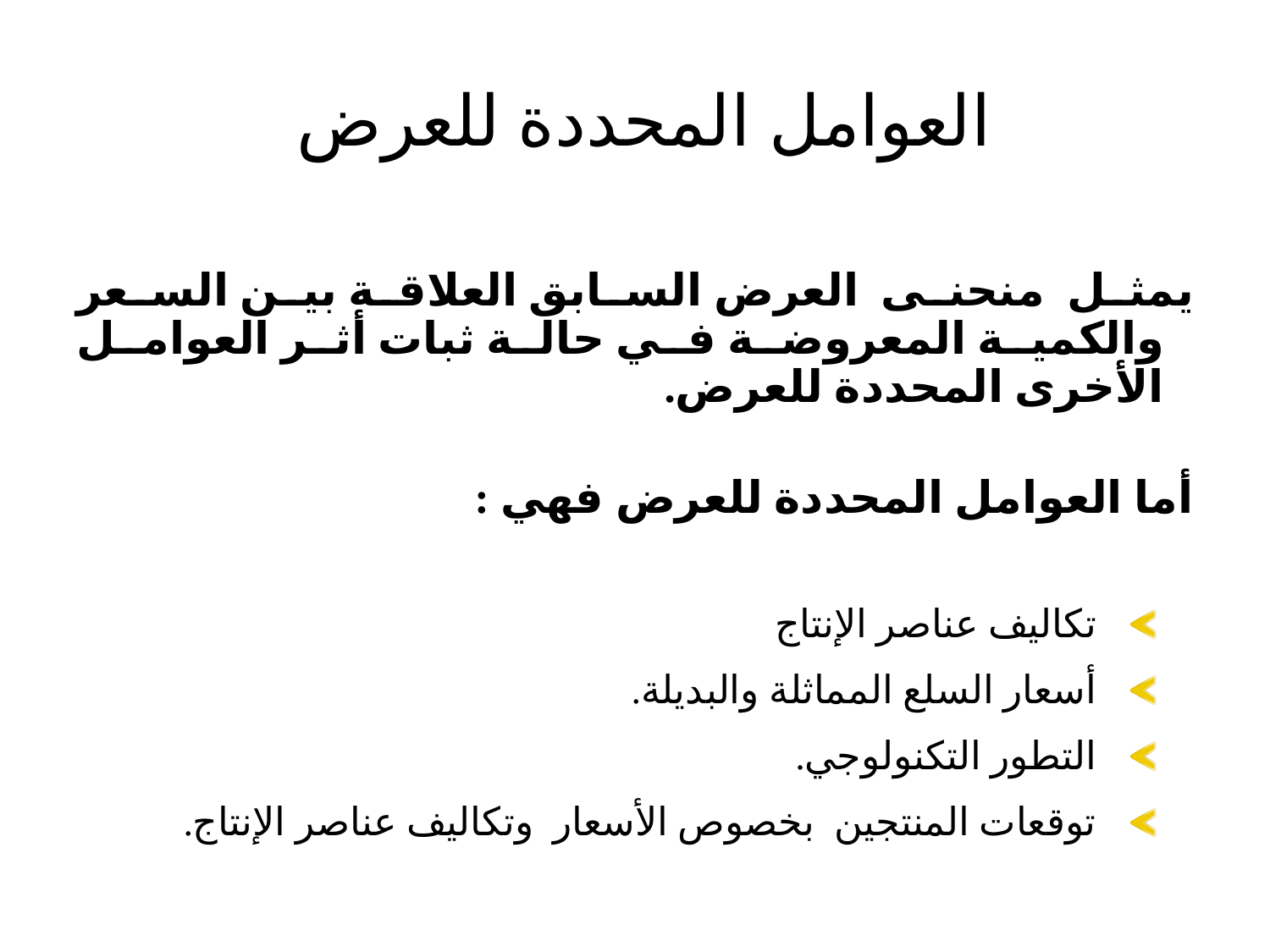

# العوامل المحددة للعرض

يمثل  منحنى  العرض السابق العلاقة بين السعر والكمية المعروضة في حالة ثبات أثر العوامل الأخرى المحددة للعرض.

أما العوامل المحددة للعرض فهي :

تكاليف عناصر الإنتاج
أسعار السلع المماثلة والبديلة.
التطور التكنولوجي.
توقعات المنتجين  بخصوص الأسعار  وتكاليف عناصر الإنتاج.